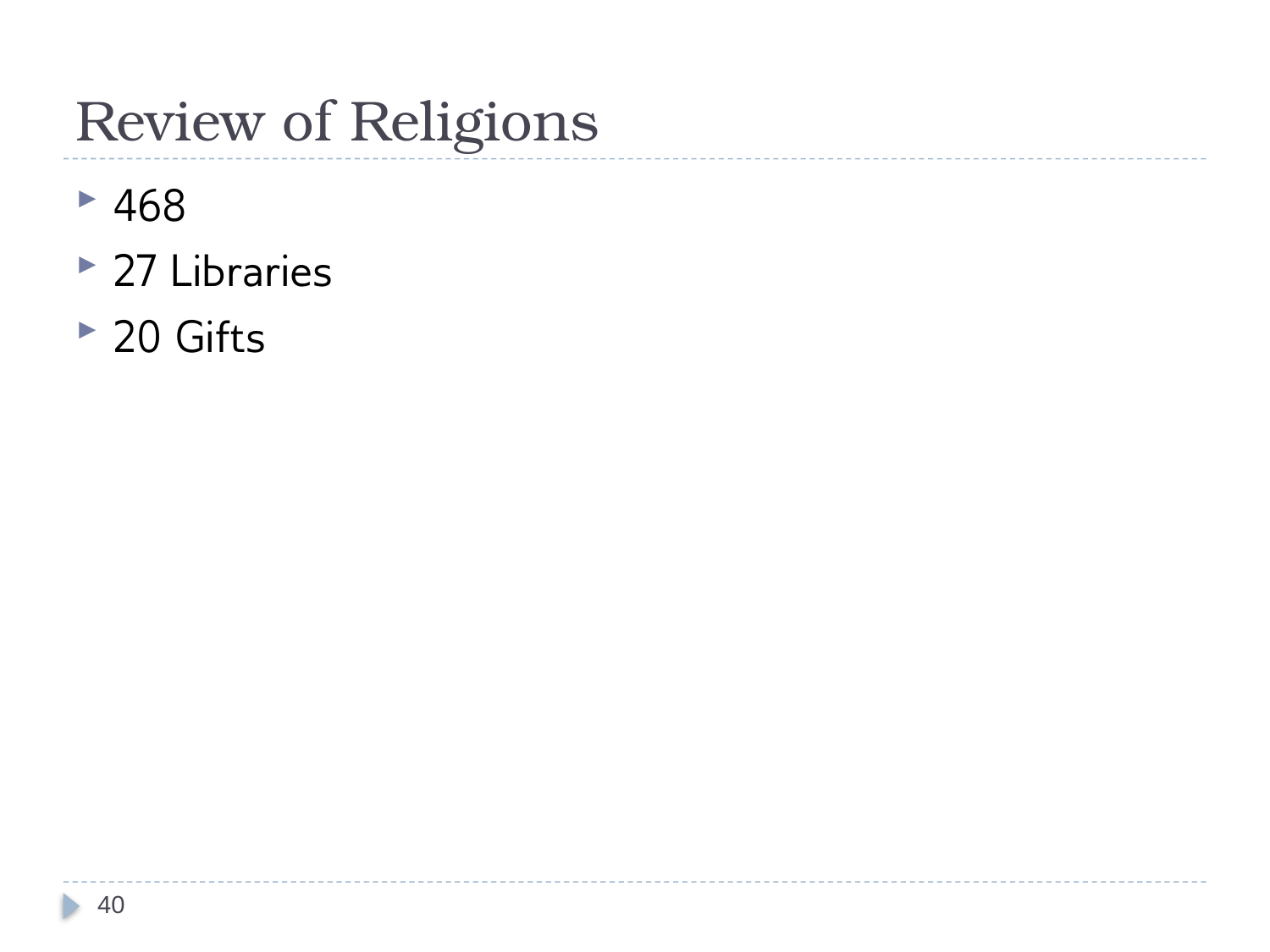

# Review of Religions
468
27 Libraries
20 Gifts
40